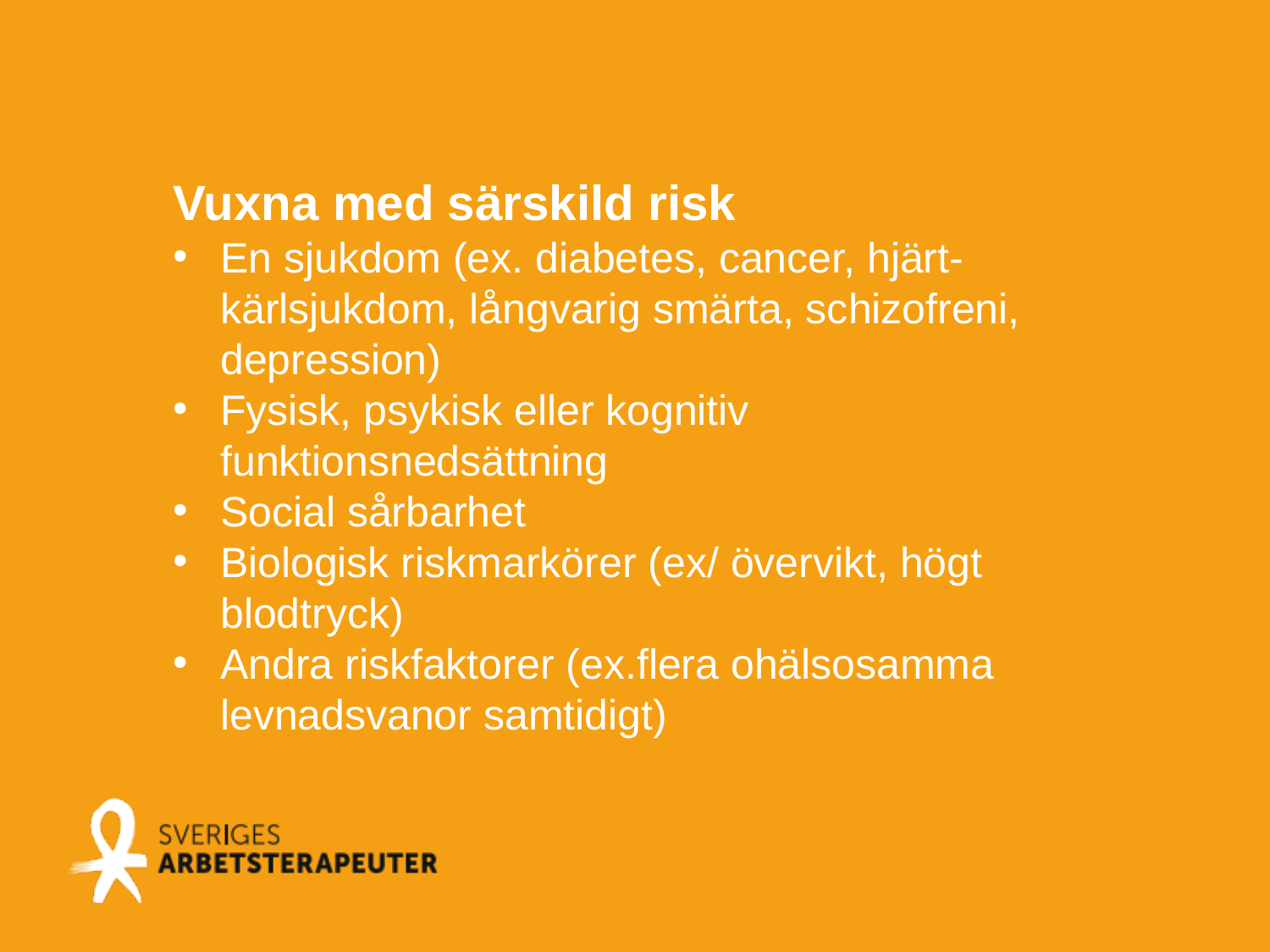

Vuxna med särskild risk
En sjukdom (ex. diabetes, cancer, hjärt-kärlsjukdom, långvarig smärta, schizofreni, depression)
Fysisk, psykisk eller kognitiv funktionsnedsättning
Social sårbarhet
Biologisk riskmarkörer (ex/ övervikt, högt blodtryck)
Andra riskfaktorer (ex.flera ohälsosamma levnadsvanor samtidigt)